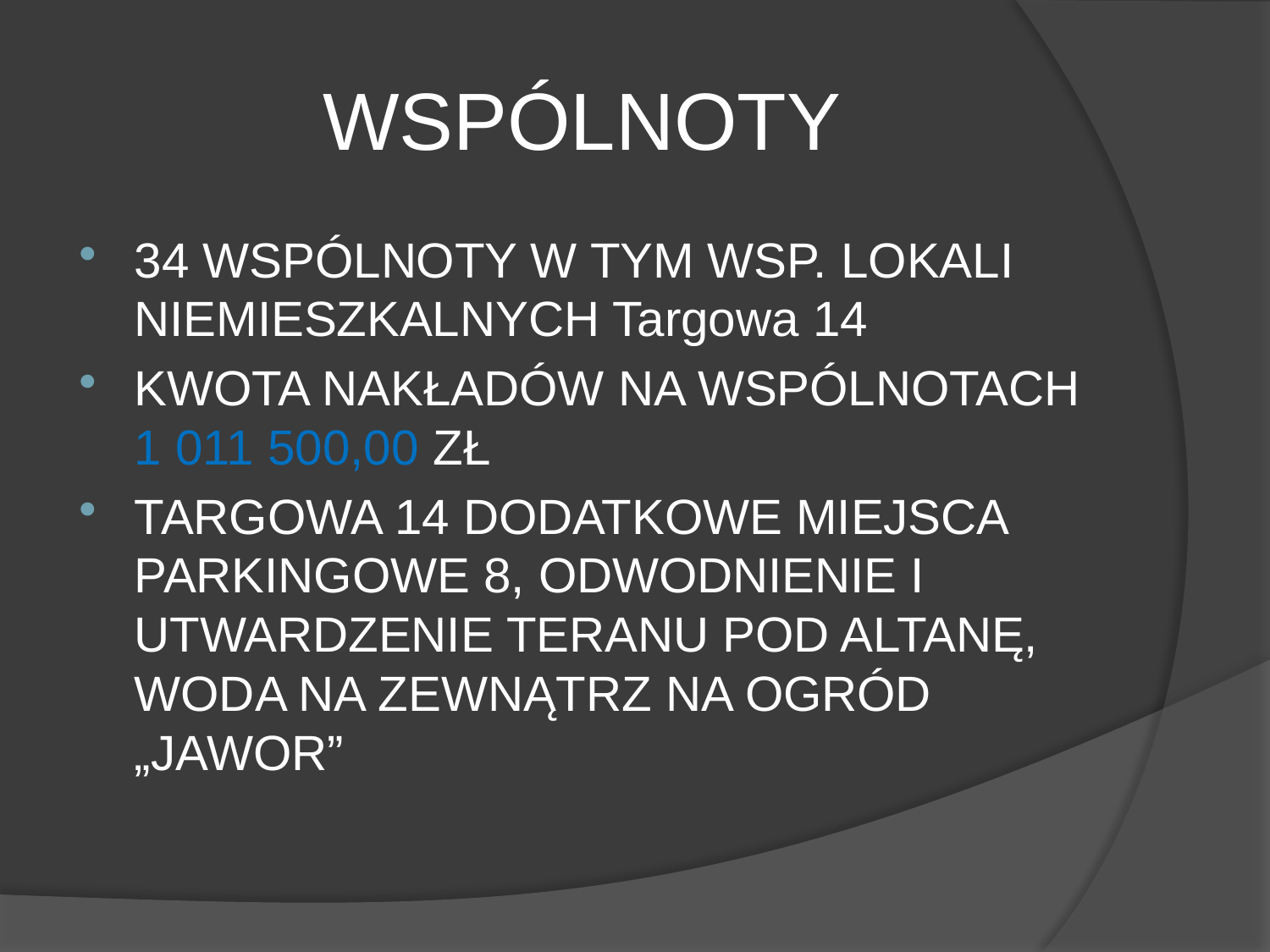

# WSPÓLNOTY
34 WSPÓLNOTY W TYM WSP. LOKALI NIEMIESZKALNYCH Targowa 14
KWOTA NAKŁADÓW NA WSPÓLNOTACH 1 011 500,00 ZŁ
TARGOWA 14 DODATKOWE MIEJSCA PARKINGOWE 8, ODWODNIENIE I UTWARDZENIE TERANU POD ALTANĘ, WODA NA ZEWNĄTRZ NA OGRÓD „JAWOR”